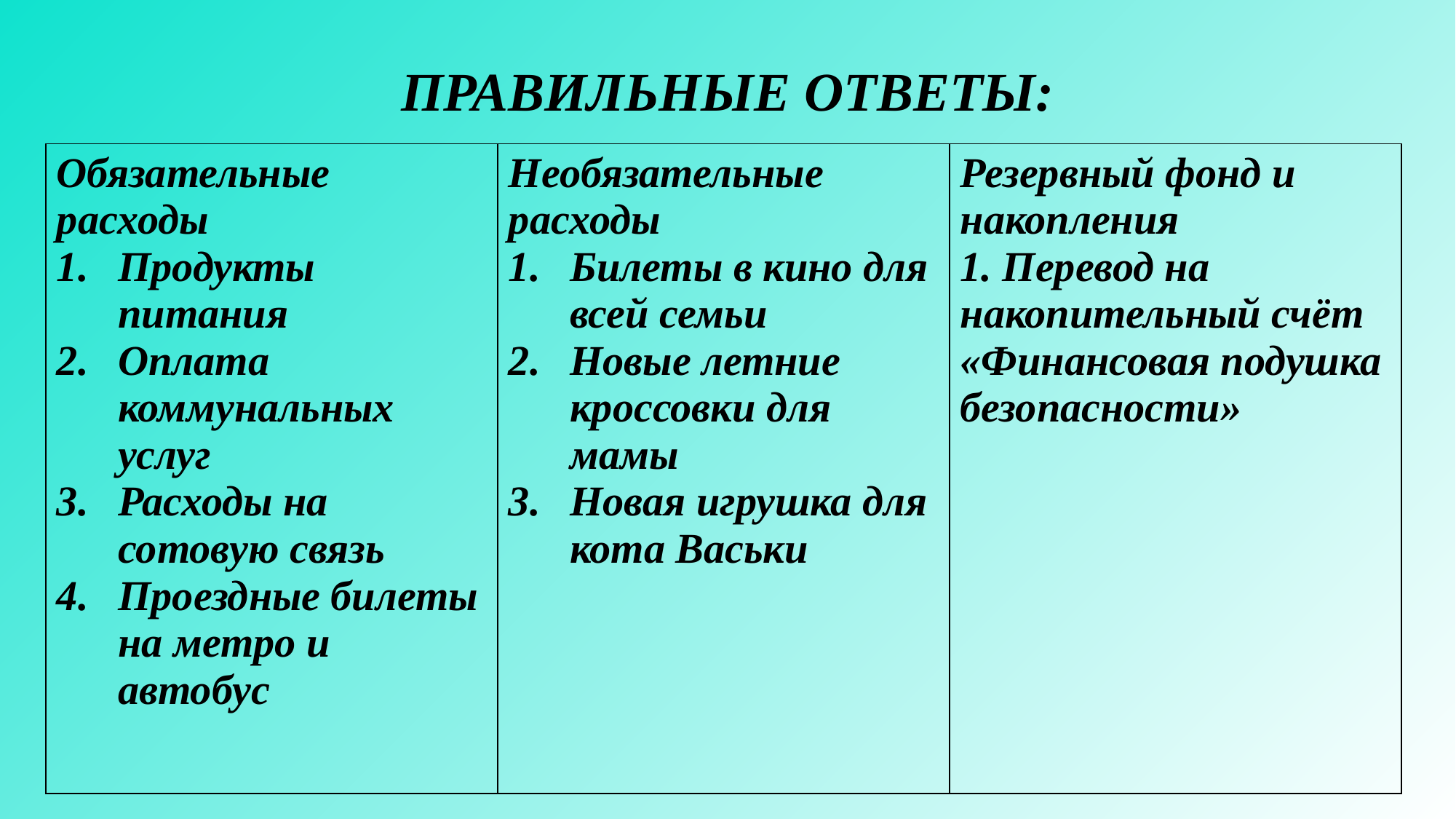

# ПРАВИЛЬНЫЕ ОТВЕТЫ:
| Обязательные расходы Продукты питания Оплата коммунальных услуг Расходы на сотовую связь Проездные билеты на метро и автобус | Необязательные расходы Билеты в кино для всей семьи Новые летние кроссовки для мамы Новая игрушка для кота Васьки | Резервный фонд и накопления 1. Перевод на накопительный счёт «Финансовая подушка безопасности» |
| --- | --- | --- |